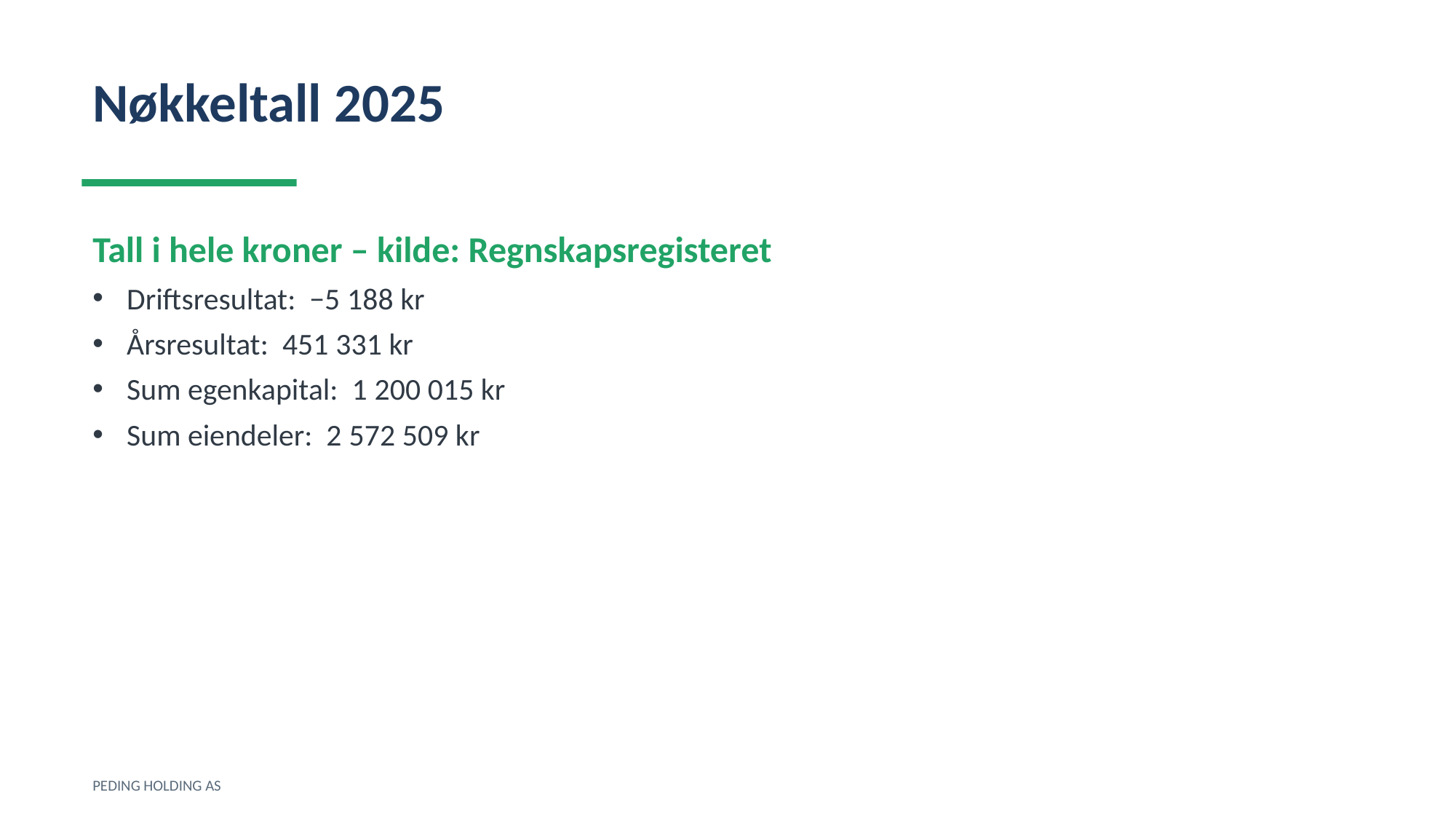

Nøkkeltall 2025

Tall i hele kroner – kilde: Regnskapsregisteret
Driftsresultat:  −5 188 kr
Årsresultat:  451 331 kr
Sum egenkapital:  1 200 015 kr
Sum eiendeler:  2 572 509 kr
PEDING HOLDING AS